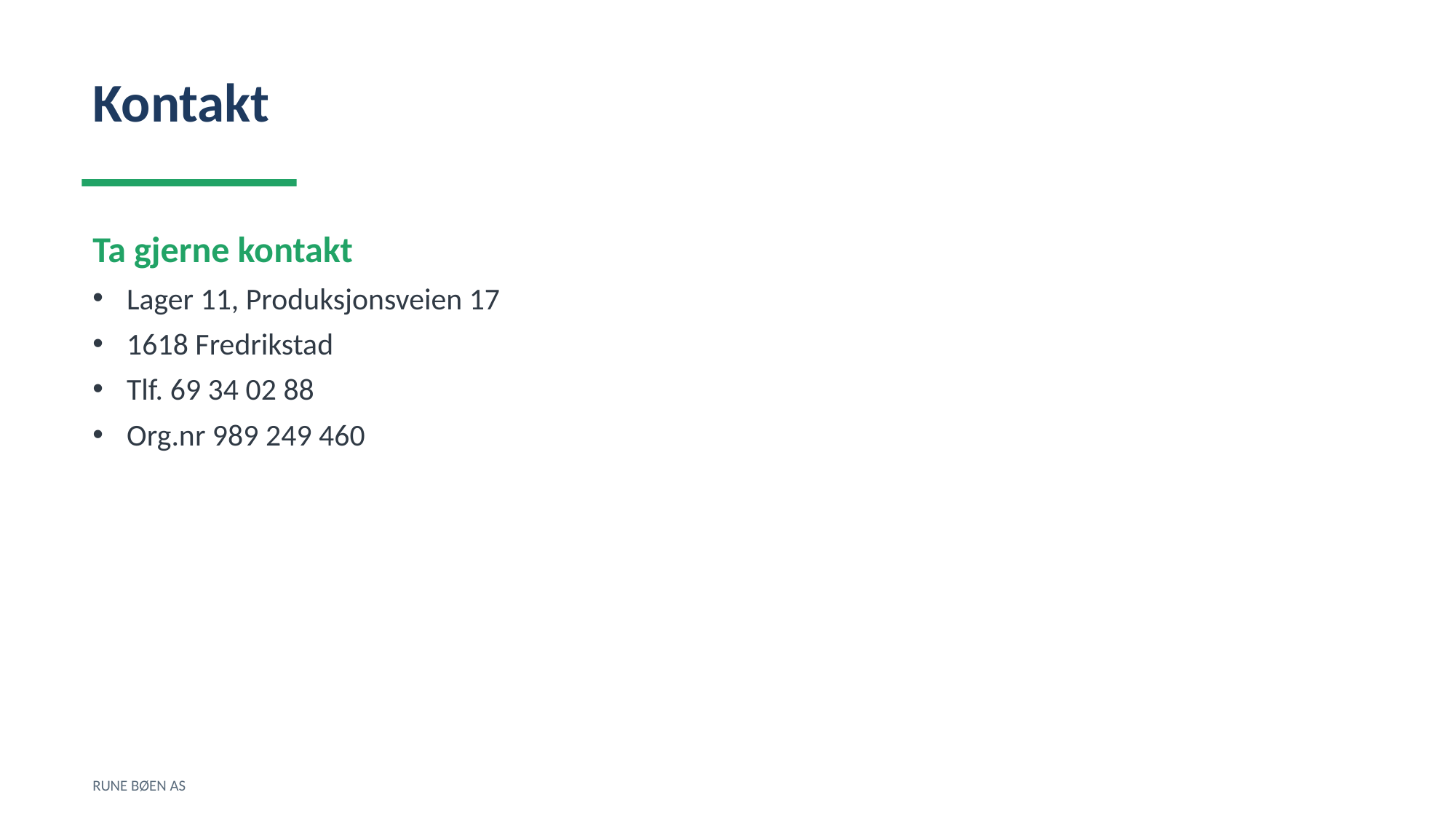

Kontakt

Ta gjerne kontakt
Lager 11, Produksjonsveien 17
1618 Fredrikstad
Tlf. 69 34 02 88
Org.nr 989 249 460
RUNE BØEN AS